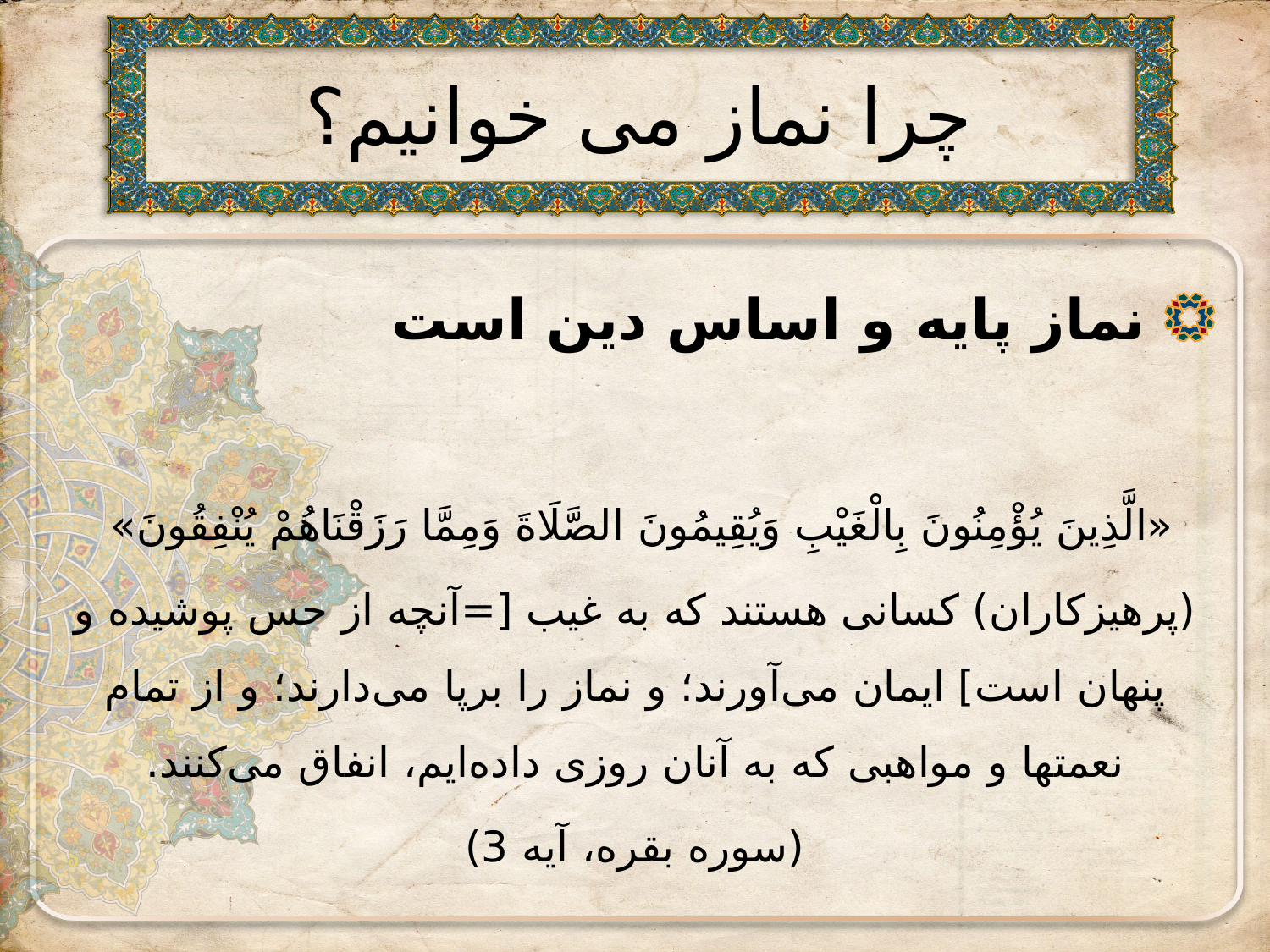

# چرا نماز می خوانیم؟
 نماز پایه و اساس دین است

«الَّذِينَ يُؤْمِنُونَ بِالْغَيْبِ وَيُقِيمُونَ الصَّلَاةَ وَمِمَّا رَزَقْنَاهُمْ يُنْفِقُونَ»
(پرهیزکاران) کسانی هستند که به غیب [=آنچه از حس پوشیده و پنهان است‌] ایمان می‌آورند؛ و نماز را برپا می‌دارند؛ و از تمام نعمتها و مواهبی که به آنان روزی داده‌ایم، انفاق می‌کنند.
(سوره بقره، آیه 3)